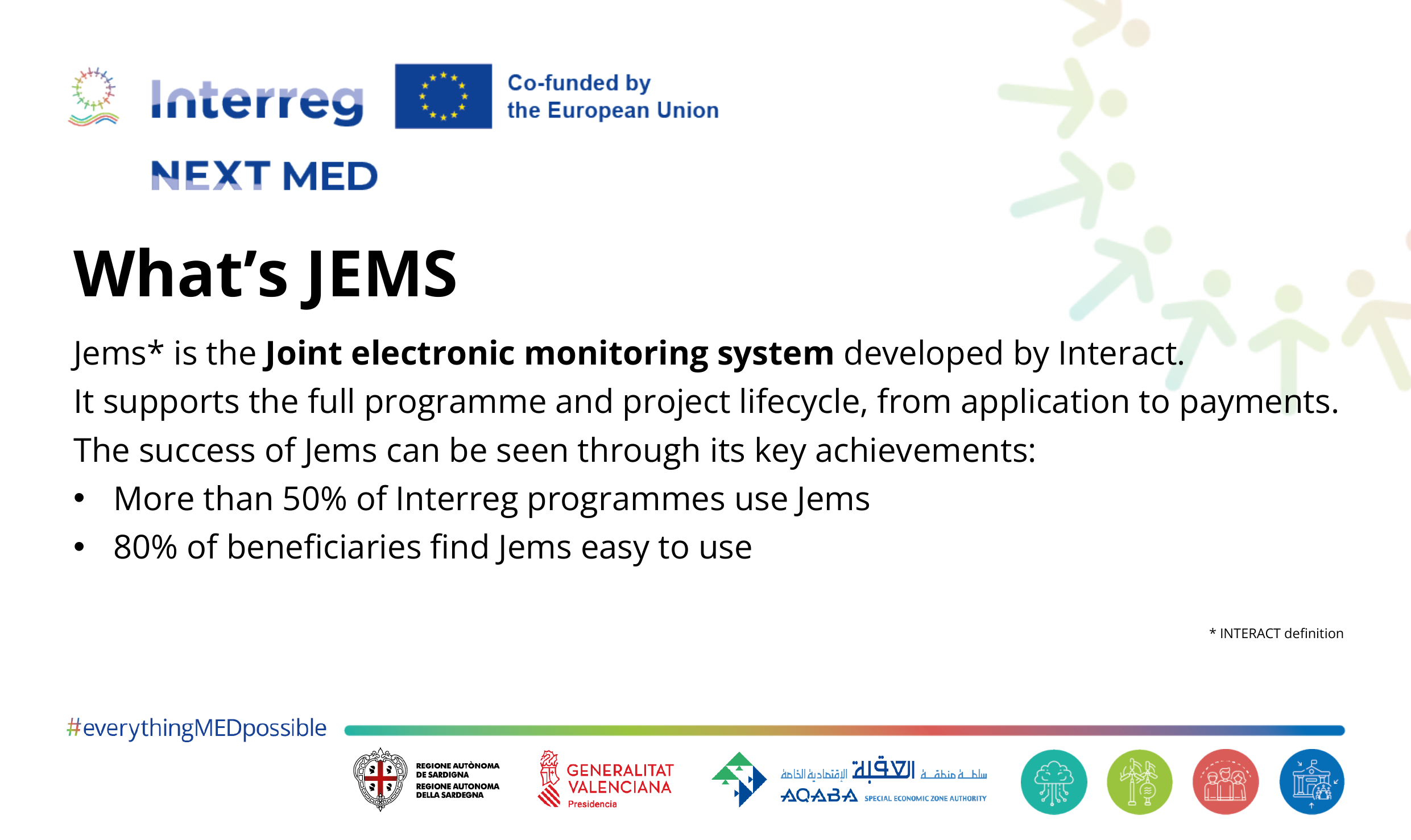

# What’s JEMS
Jems* is the Joint electronic monitoring system developed by Interact.
It supports the full programme and project lifecycle, from application to payments.
The success of Jems can be seen through its key achievements:
More than 50% of Interreg programmes use Jems
80% of beneficiaries find Jems easy to use

* INTERACT definition